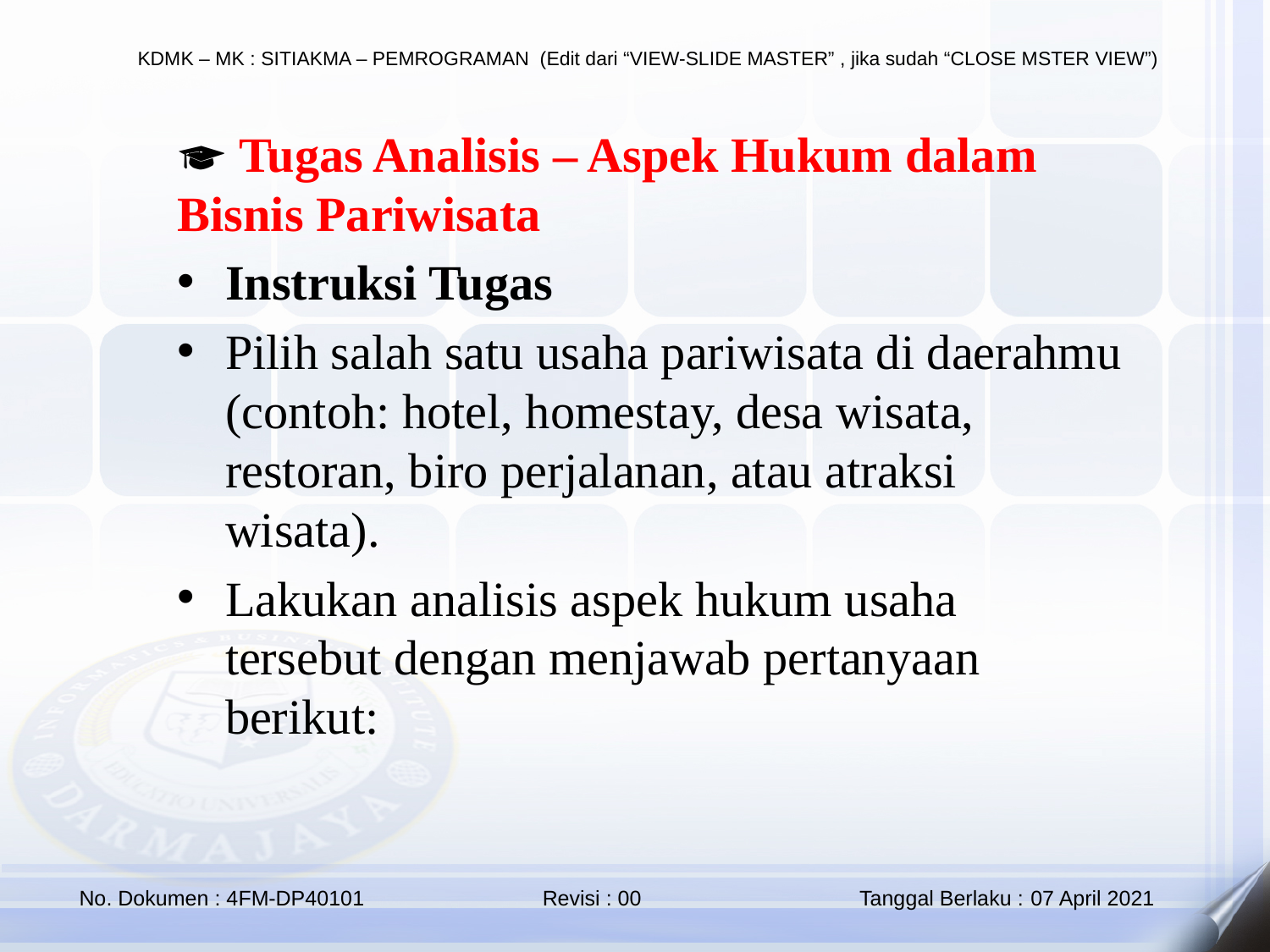

🎓 Tugas Analisis – Aspek Hukum dalam Bisnis Pariwisata
Instruksi Tugas
Pilih salah satu usaha pariwisata di daerahmu (contoh: hotel, homestay, desa wisata, restoran, biro perjalanan, atau atraksi wisata).
Lakukan analisis aspek hukum usaha tersebut dengan menjawab pertanyaan berikut: